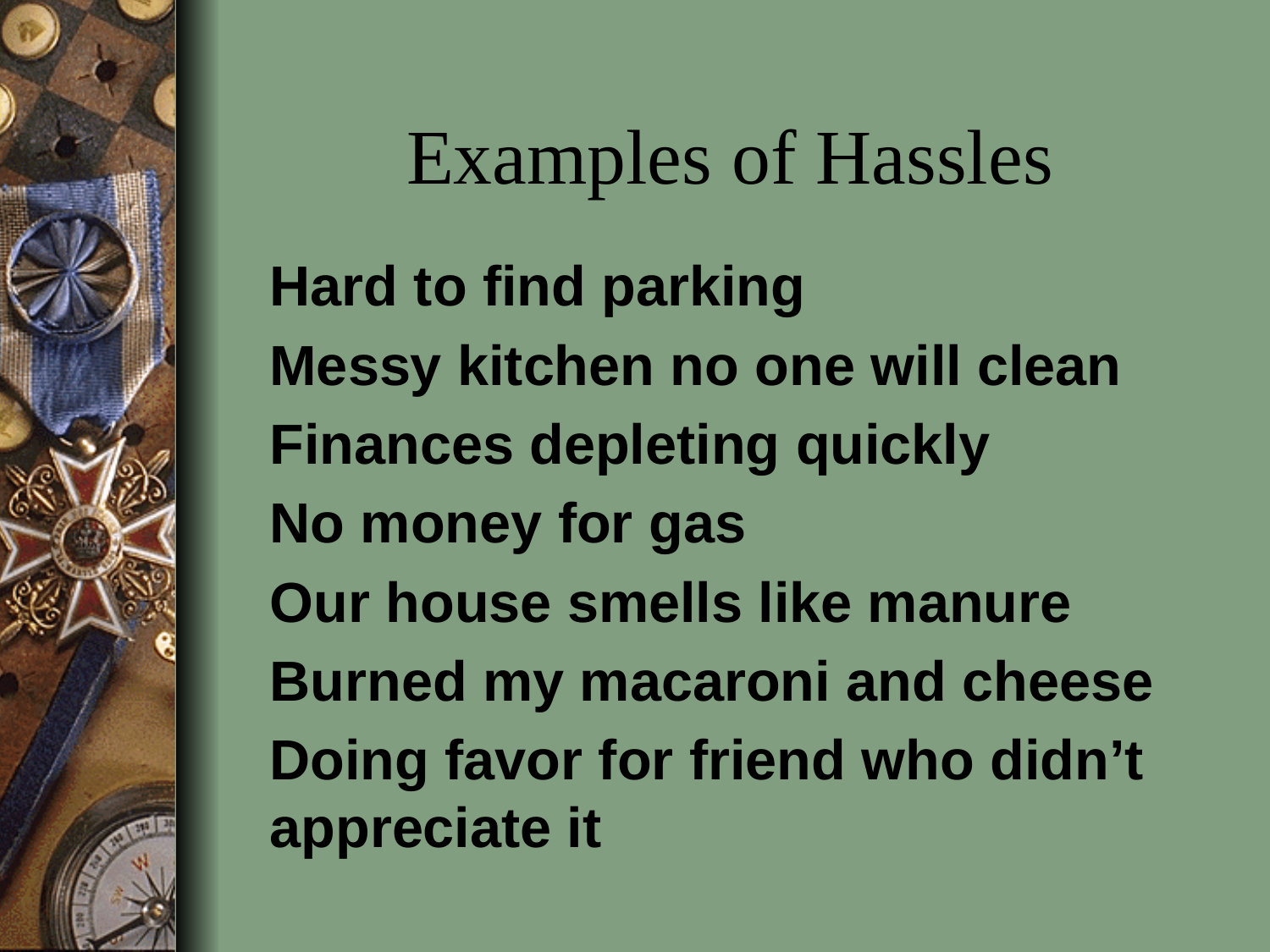

# Examples of Hassles
Hard to find parking
Messy kitchen no one will clean
Finances depleting quickly
No money for gas
Our house smells like manure
Burned my macaroni and cheese
Doing favor for friend who didn’t appreciate it